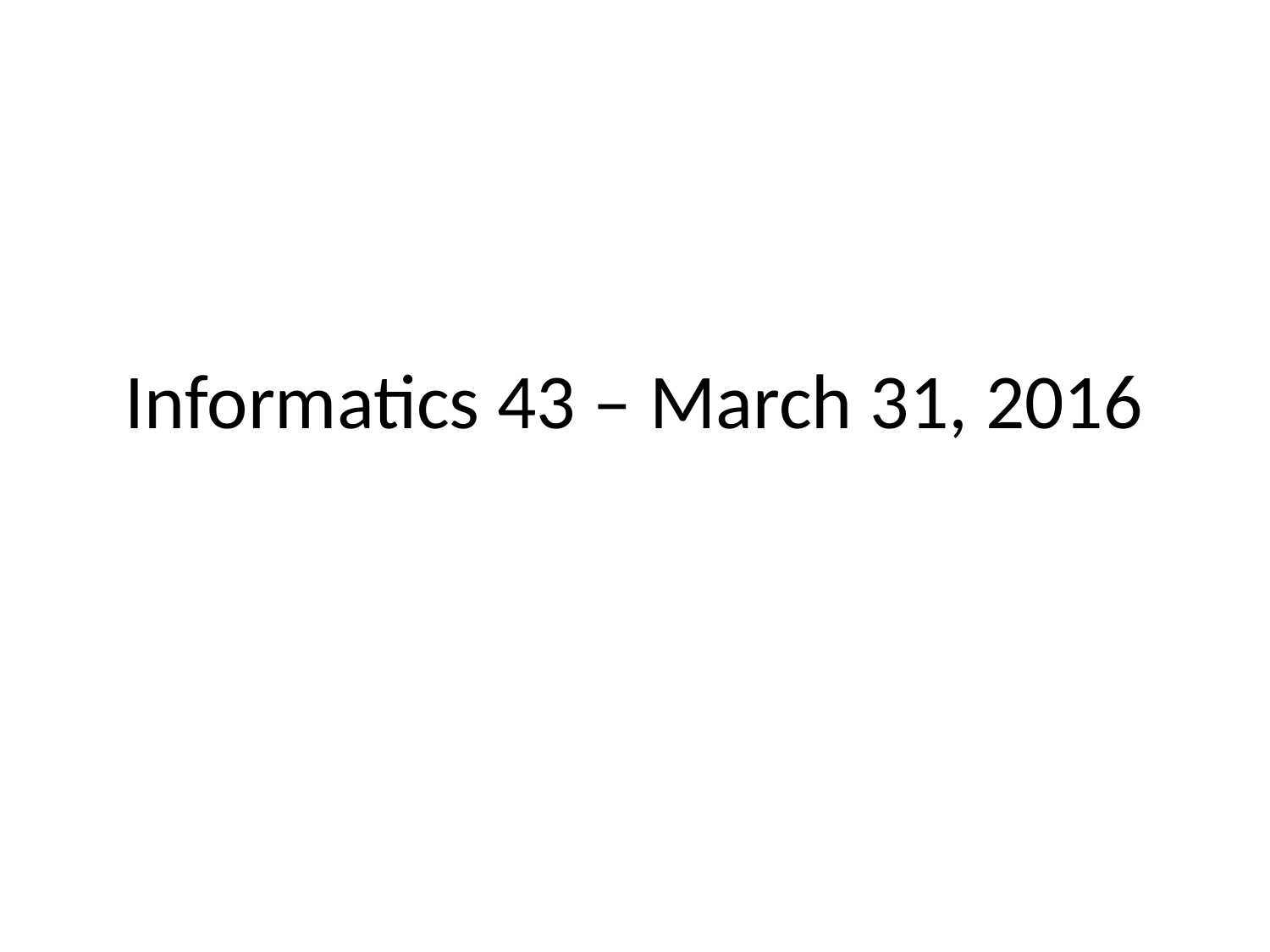

# Informatics 43 – March 31, 2016